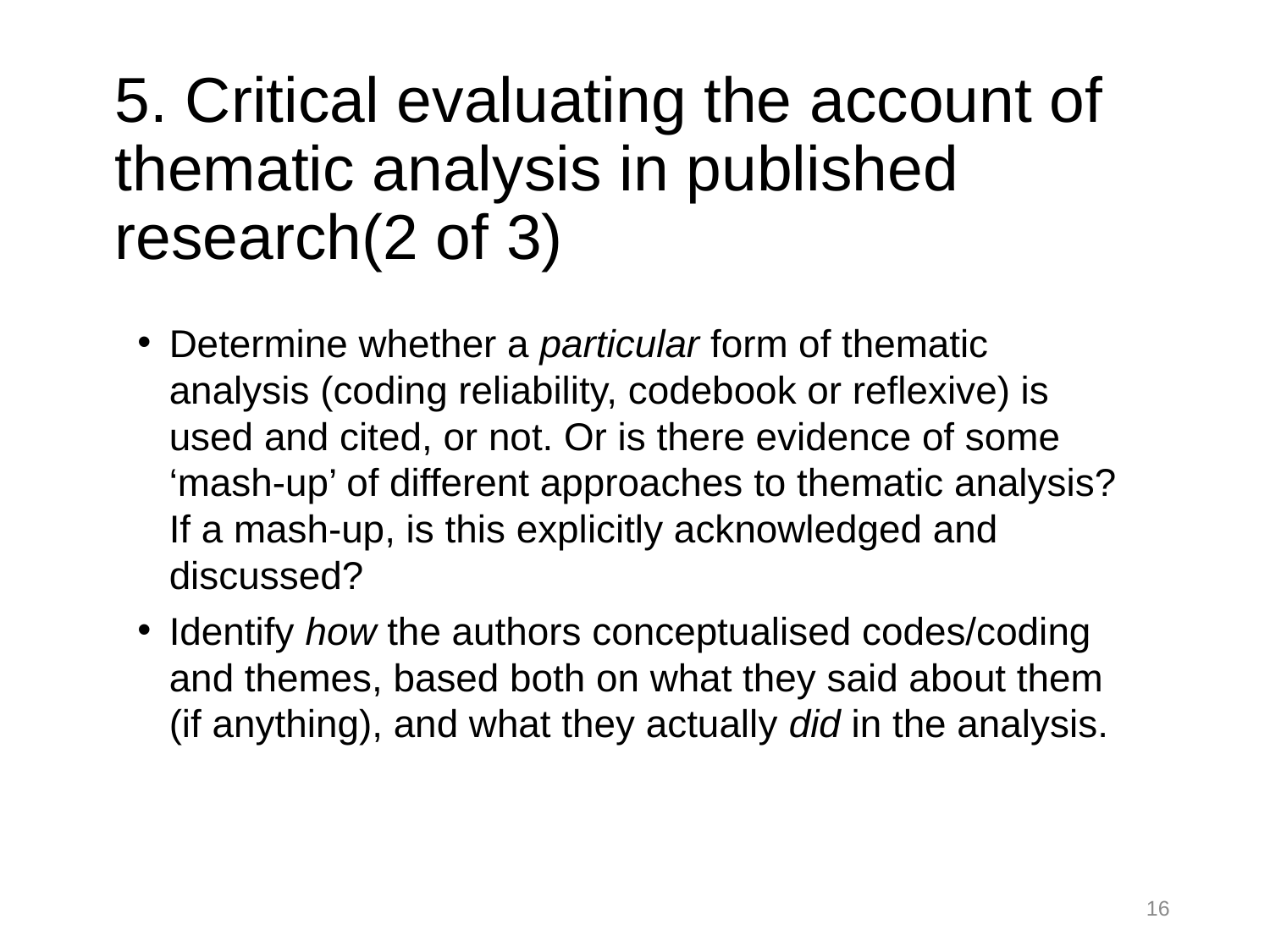

# 5. Critical evaluating the account of thematic analysis in published research(2 of 3)
Determine whether a particular form of thematic analysis (coding reliability, codebook or reflexive) is used and cited, or not. Or is there evidence of some ‘mash-up’ of different approaches to thematic analysis? If a mash-up, is this explicitly acknowledged and discussed?
Identify how the authors conceptualised codes/coding and themes, based both on what they said about them (if anything), and what they actually did in the analysis.
16